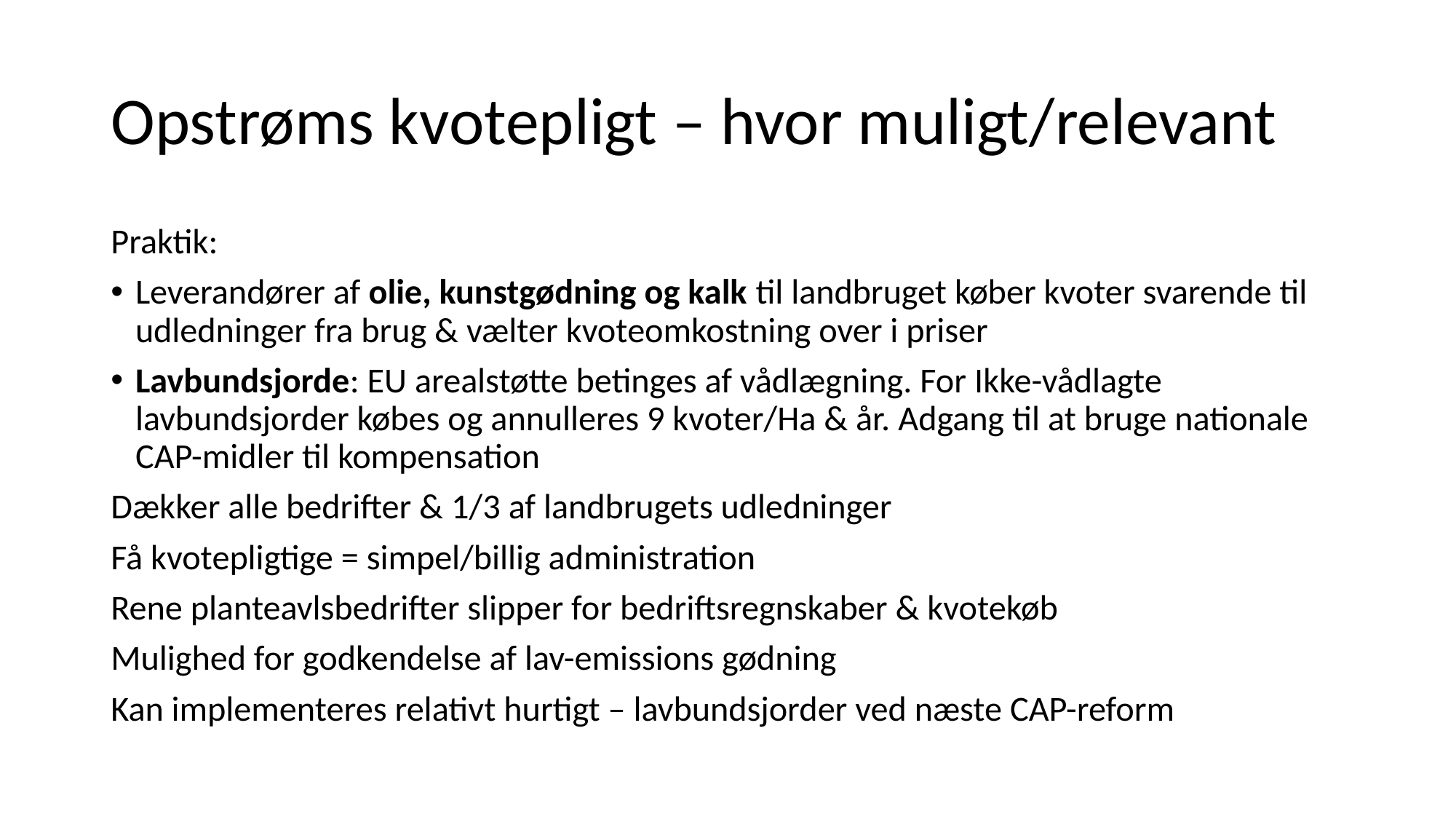

# Opstrøms kvotepligt – hvor muligt/relevant
Praktik:
Leverandører af olie, kunstgødning og kalk til landbruget køber kvoter svarende til udledninger fra brug & vælter kvoteomkostning over i priser
Lavbundsjorde: EU arealstøtte betinges af vådlægning. For Ikke-vådlagte lavbundsjorder købes og annulleres 9 kvoter/Ha & år. Adgang til at bruge nationale CAP-midler til kompensation
Dækker alle bedrifter & 1/3 af landbrugets udledninger
Få kvotepligtige = simpel/billig administration
Rene planteavlsbedrifter slipper for bedriftsregnskaber & kvotekøb
Mulighed for godkendelse af lav-emissions gødning
Kan implementeres relativt hurtigt – lavbundsjorder ved næste CAP-reform